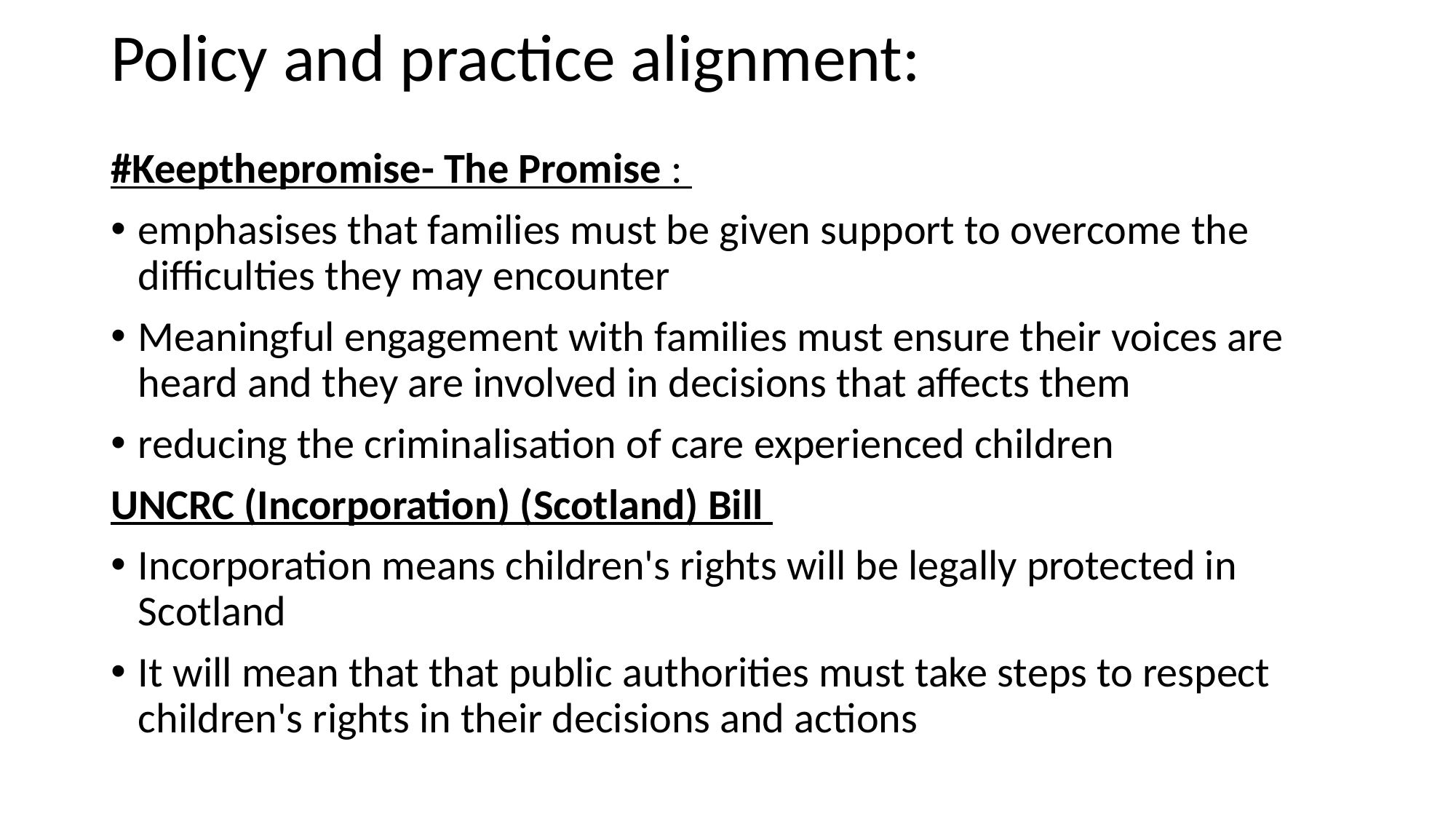

# Policy and practice alignment:
#Keepthepromise- The Promise :
emphasises that families must be given support to overcome the difficulties they may encounter
Meaningful engagement with families must ensure their voices are heard and they are involved in decisions that affects them
reducing the criminalisation of care experienced children
UNCRC (Incorporation) (Scotland) Bill
Incorporation means children's rights will be legally protected in Scotland
It will mean that that public authorities must take steps to respect children's rights in their decisions and actions